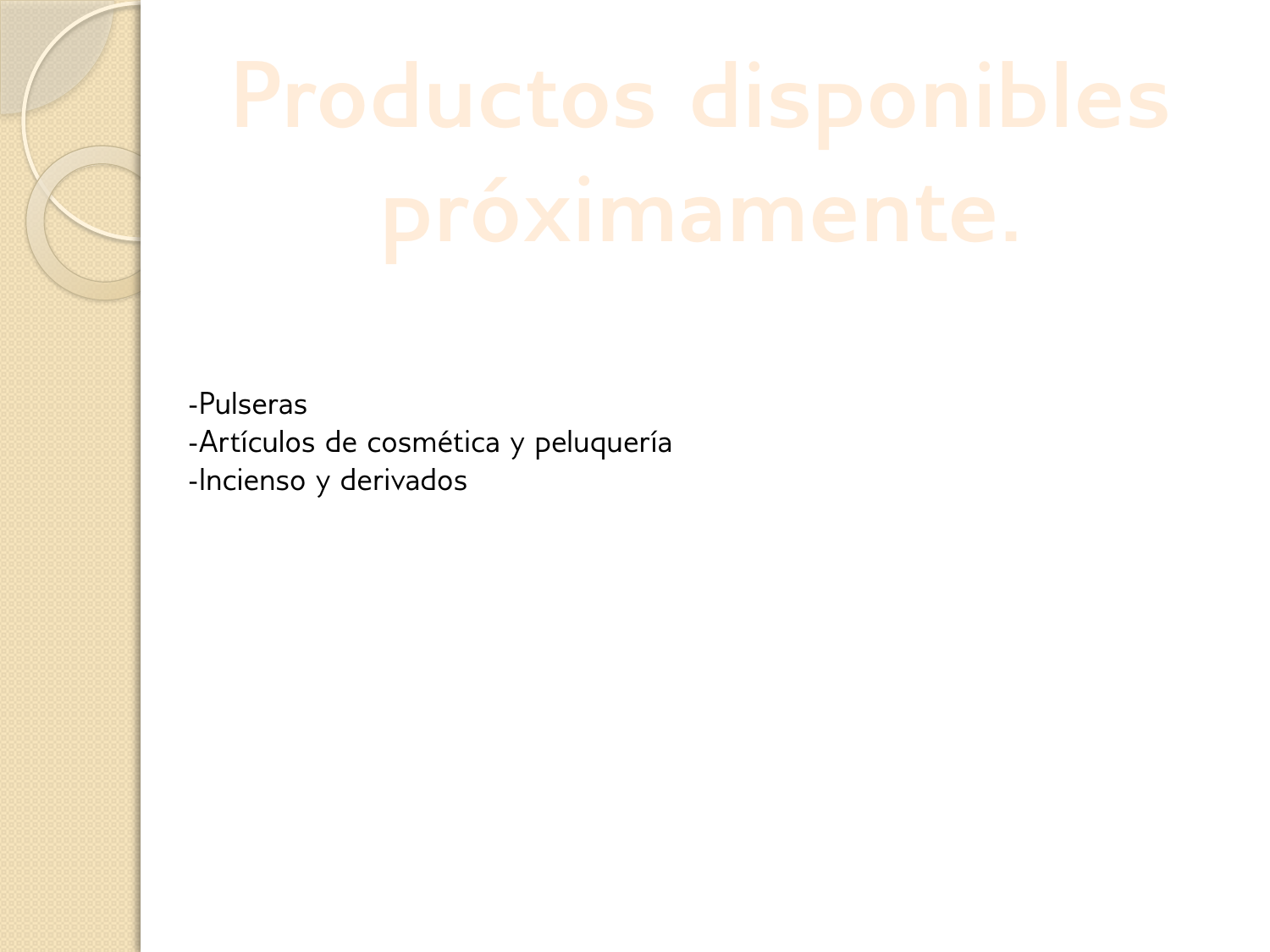

Productos disponibles próximamente.
-Pulseras
-Artículos de cosmética y peluquería
-Incienso y derivados